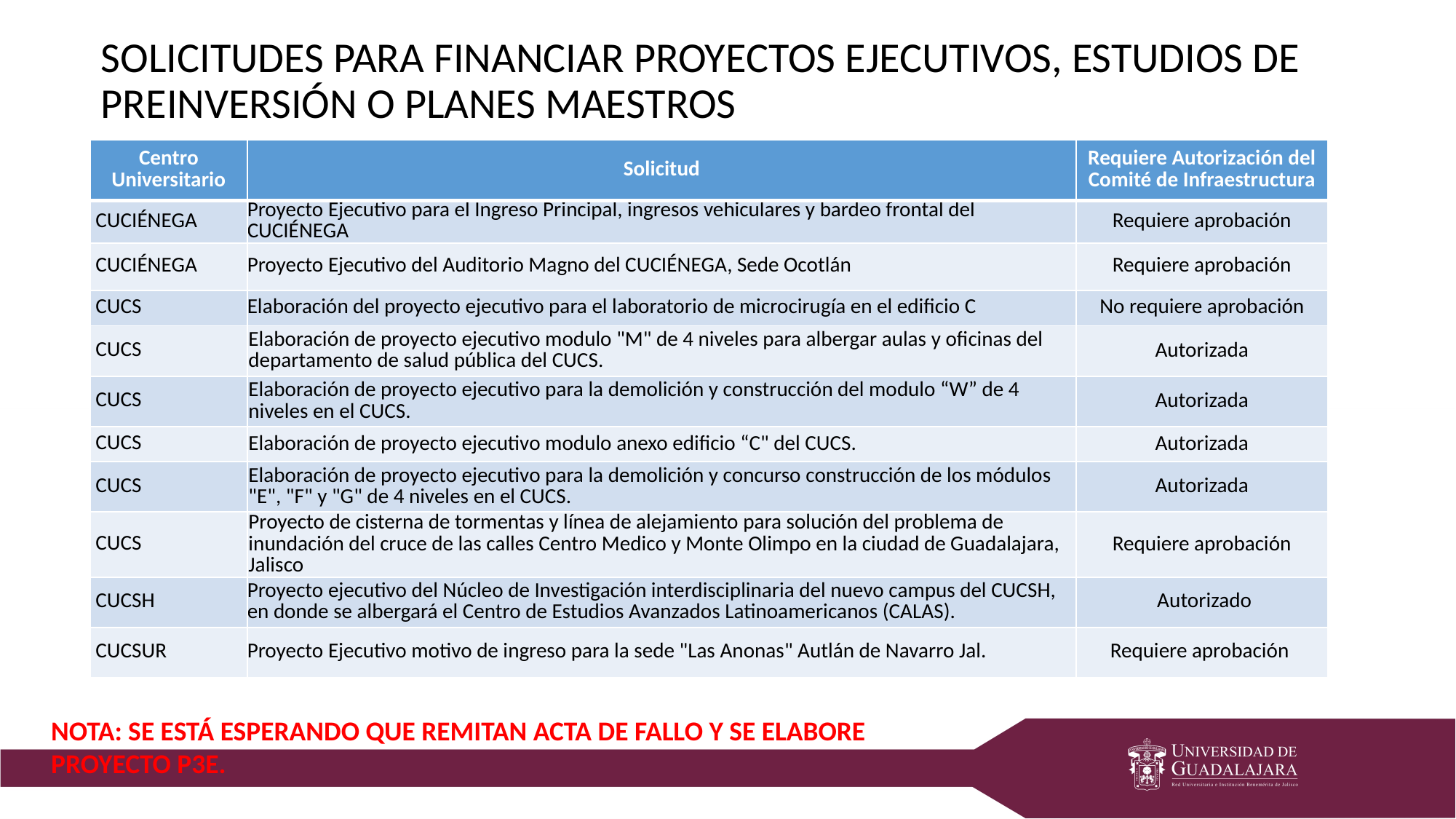

# Solicitudes para financiar proyectos ejecutivos, estudios de preinversión o planes maestros
| Centro Universitario | Solicitud | Requiere Autorización del Comité de Infraestructura |
| --- | --- | --- |
| CUCIÉNEGA | Proyecto Ejecutivo para el Ingreso Principal, ingresos vehiculares y bardeo frontal del CUCIÉNEGA | Requiere aprobación |
| CUCIÉNEGA | Proyecto Ejecutivo del Auditorio Magno del CUCIÉNEGA, Sede Ocotlán | Requiere aprobación |
| CUCS | Elaboración del proyecto ejecutivo para el laboratorio de microcirugía en el edificio C | No requiere aprobación |
| CUCS | Elaboración de proyecto ejecutivo modulo "M" de 4 niveles para albergar aulas y oficinas del departamento de salud pública del CUCS. | Autorizada |
| CUCS | Elaboración de proyecto ejecutivo para la demolición y construcción del modulo “W” de 4 niveles en el CUCS. | Autorizada |
| CUCS | Elaboración de proyecto ejecutivo modulo anexo edificio “C" del CUCS. | Autorizada |
| CUCS | Elaboración de proyecto ejecutivo para la demolición y concurso construcción de los módulos "E", "F" y "G" de 4 niveles en el CUCS. | Autorizada |
| CUCS | Proyecto de cisterna de tormentas y línea de alejamiento para solución del problema de inundación del cruce de las calles Centro Medico y Monte Olimpo en la ciudad de Guadalajara, Jalisco | Requiere aprobación |
| CUCSH | Proyecto ejecutivo del Núcleo de Investigación interdisciplinaria del nuevo campus del CUCSH, en donde se albergará el Centro de Estudios Avanzados Latinoamericanos (CALAS). | Autorizado |
| CUCSUR | Proyecto Ejecutivo motivo de ingreso para la sede "Las Anonas" Autlán de Navarro Jal. | Requiere aprobación |
Nota: se está esperando que remitan acta de fallo y se elabore proyecto P3e.